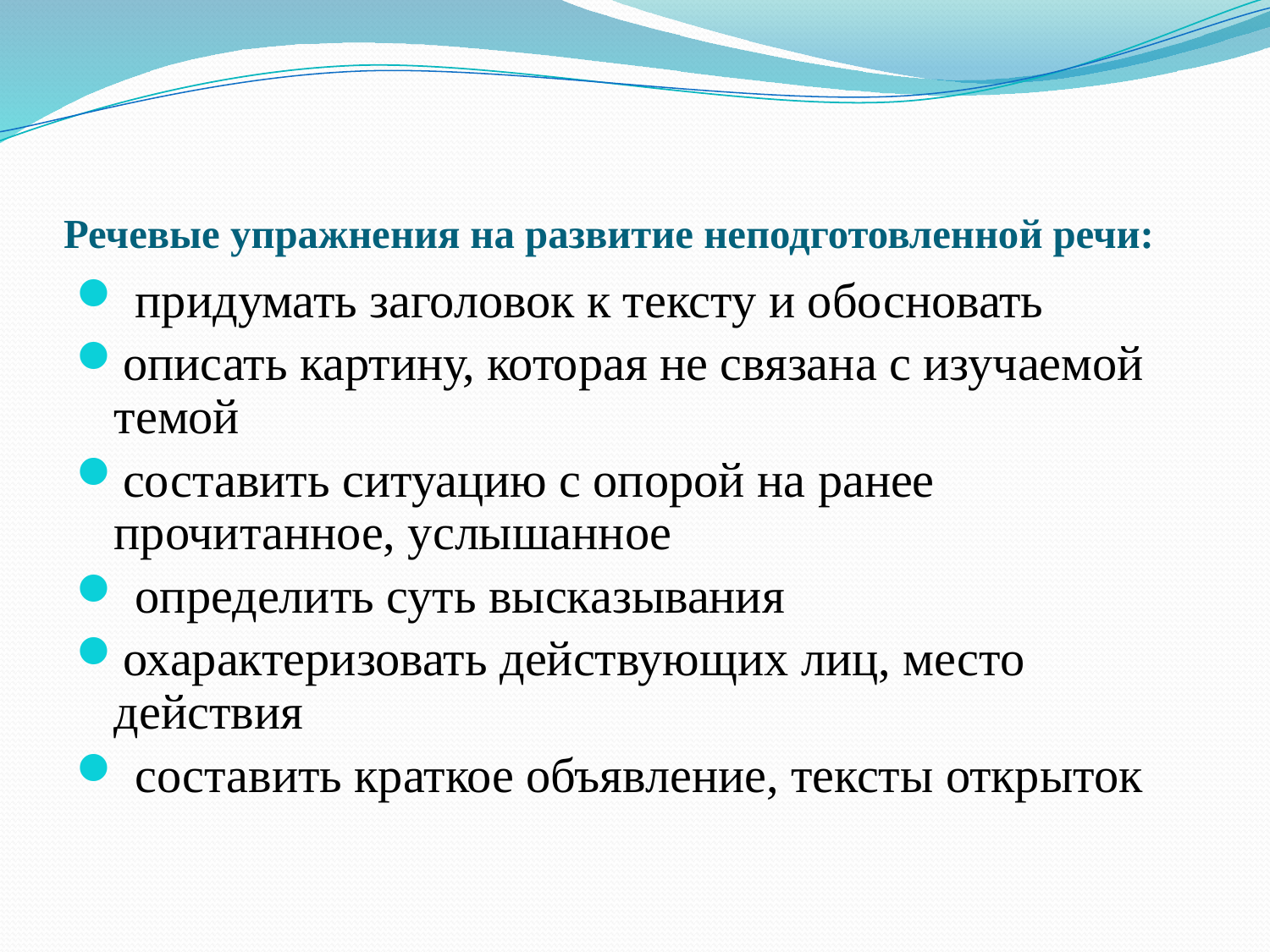

# Речевые упражнения на развитие неподготовленной речи:
 придумать заголовок к тексту и обосновать
описать картину, которая не связана с изучаемой темой
составить ситуацию с опорой на ранее прочитанное, услышанное
 определить суть высказывания
охарактеризовать действующих лиц, место действия
 составить краткое объявление, тексты открыток